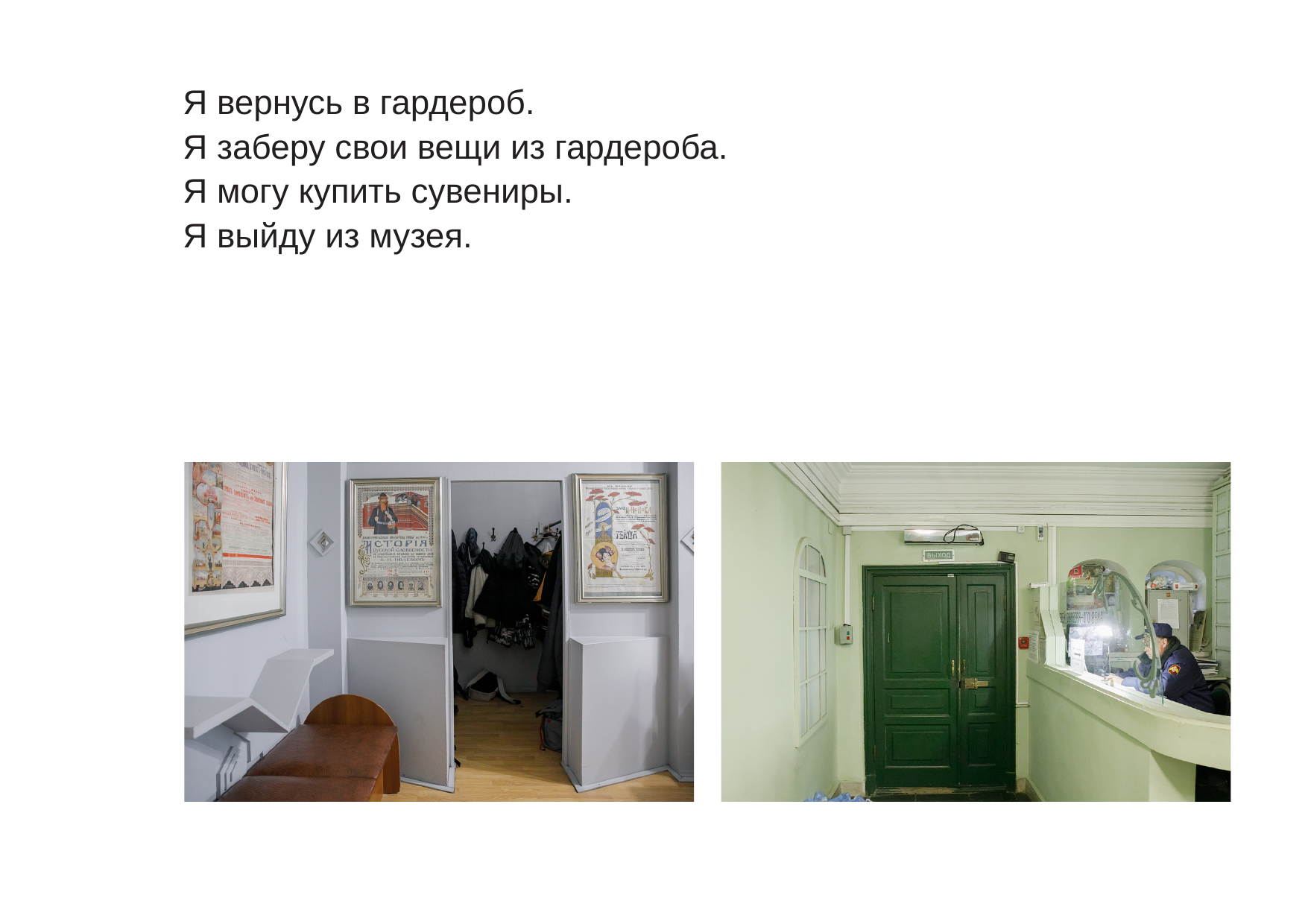

Я вернусь в гардероб.
Я заберу свои вещи из гардероба.
Я могу купить сувениры.
Я выйду из музея.